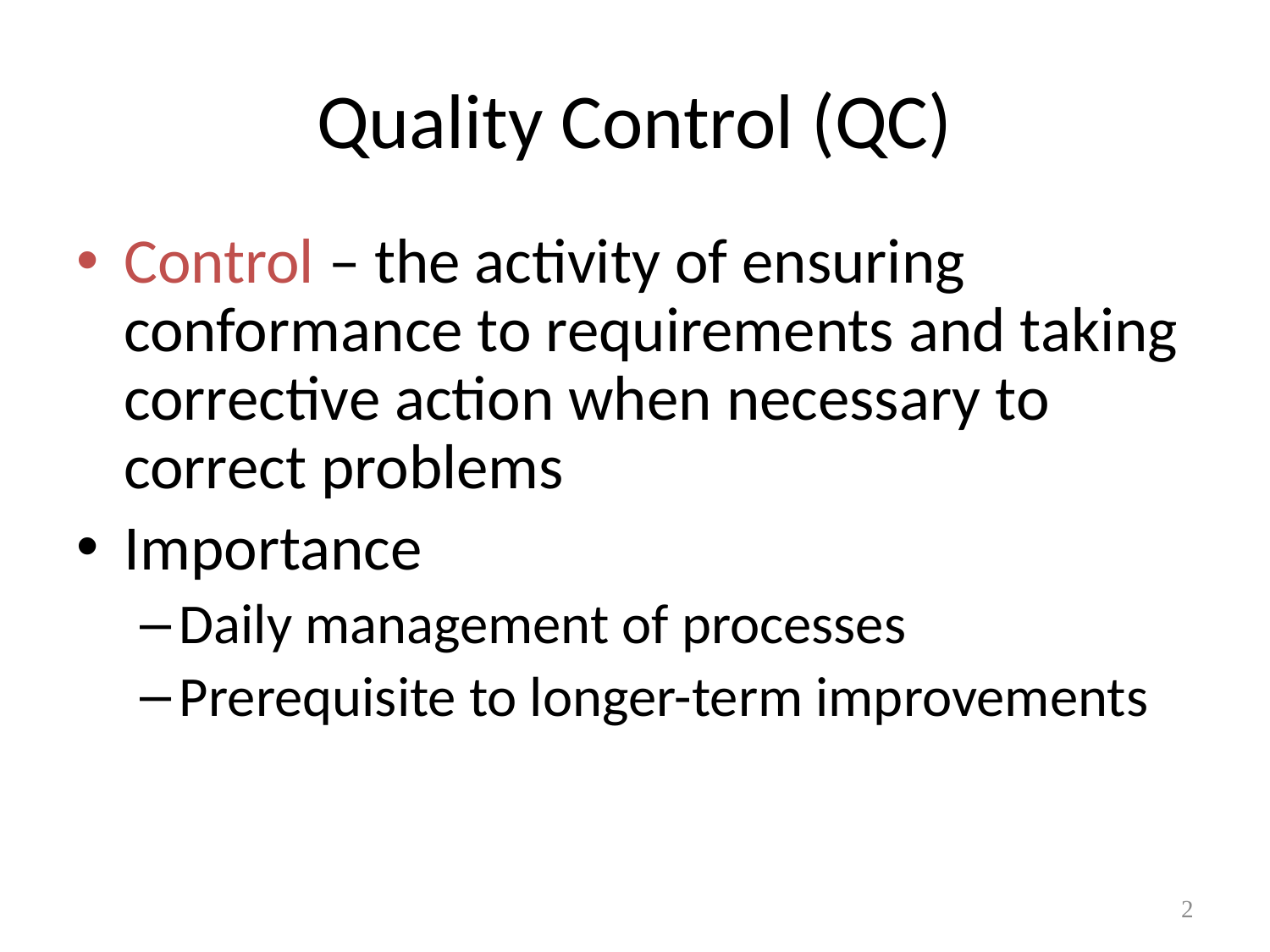

# Quality Control (QC)
Control – the activity of ensuring conformance to requirements and taking corrective action when necessary to correct problems
Importance
Daily management of processes
Prerequisite to longer-term improvements
2